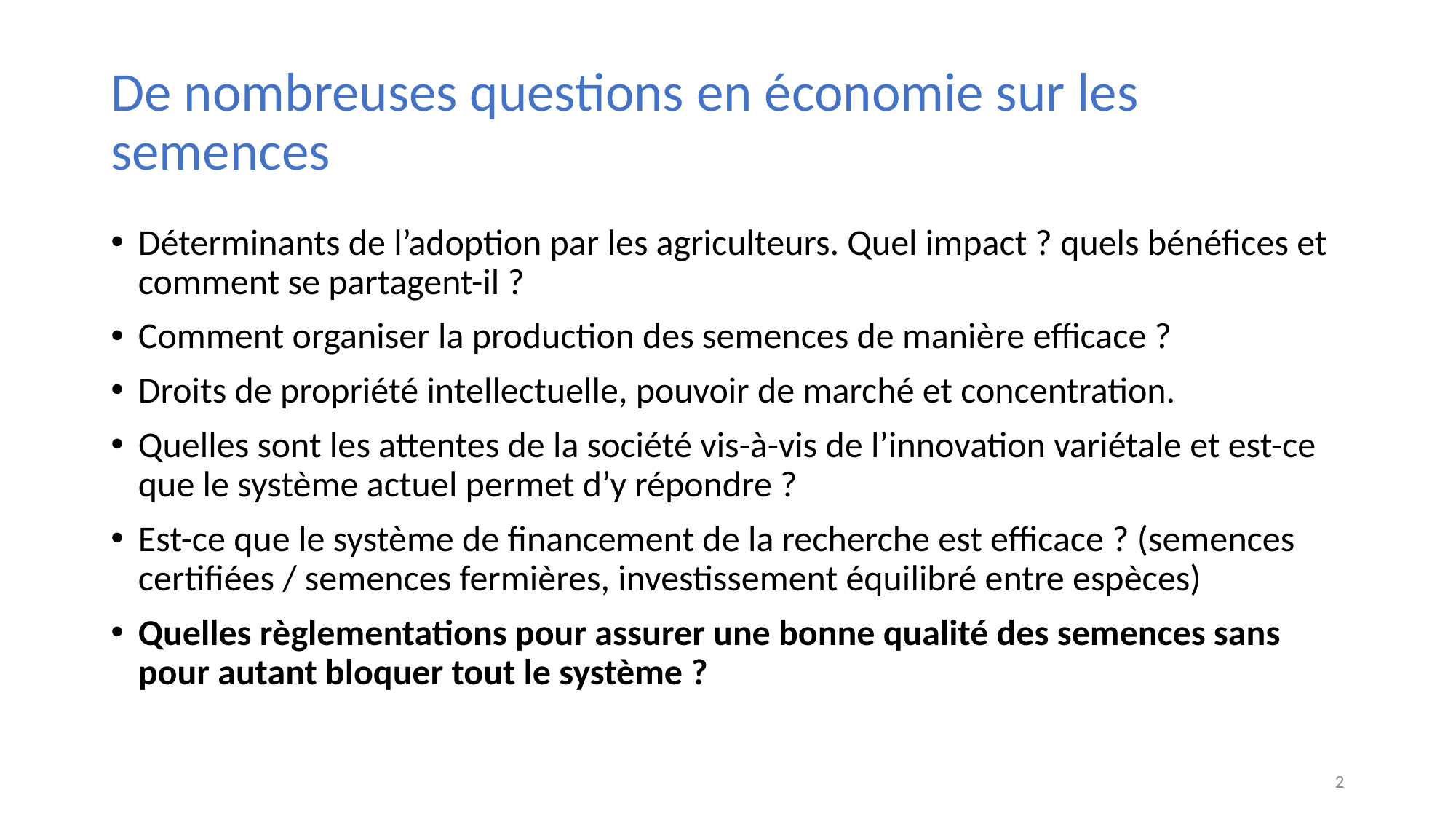

# De nombreuses questions en économie sur les semences
Déterminants de l’adoption par les agriculteurs. Quel impact ? quels bénéfices et comment se partagent-il ?
Comment organiser la production des semences de manière efficace ?
Droits de propriété intellectuelle, pouvoir de marché et concentration.
Quelles sont les attentes de la société vis-à-vis de l’innovation variétale et est-ce que le système actuel permet d’y répondre ?
Est-ce que le système de financement de la recherche est efficace ? (semences certifiées / semences fermières, investissement équilibré entre espèces)
Quelles règlementations pour assurer une bonne qualité des semences sans pour autant bloquer tout le système ?
2